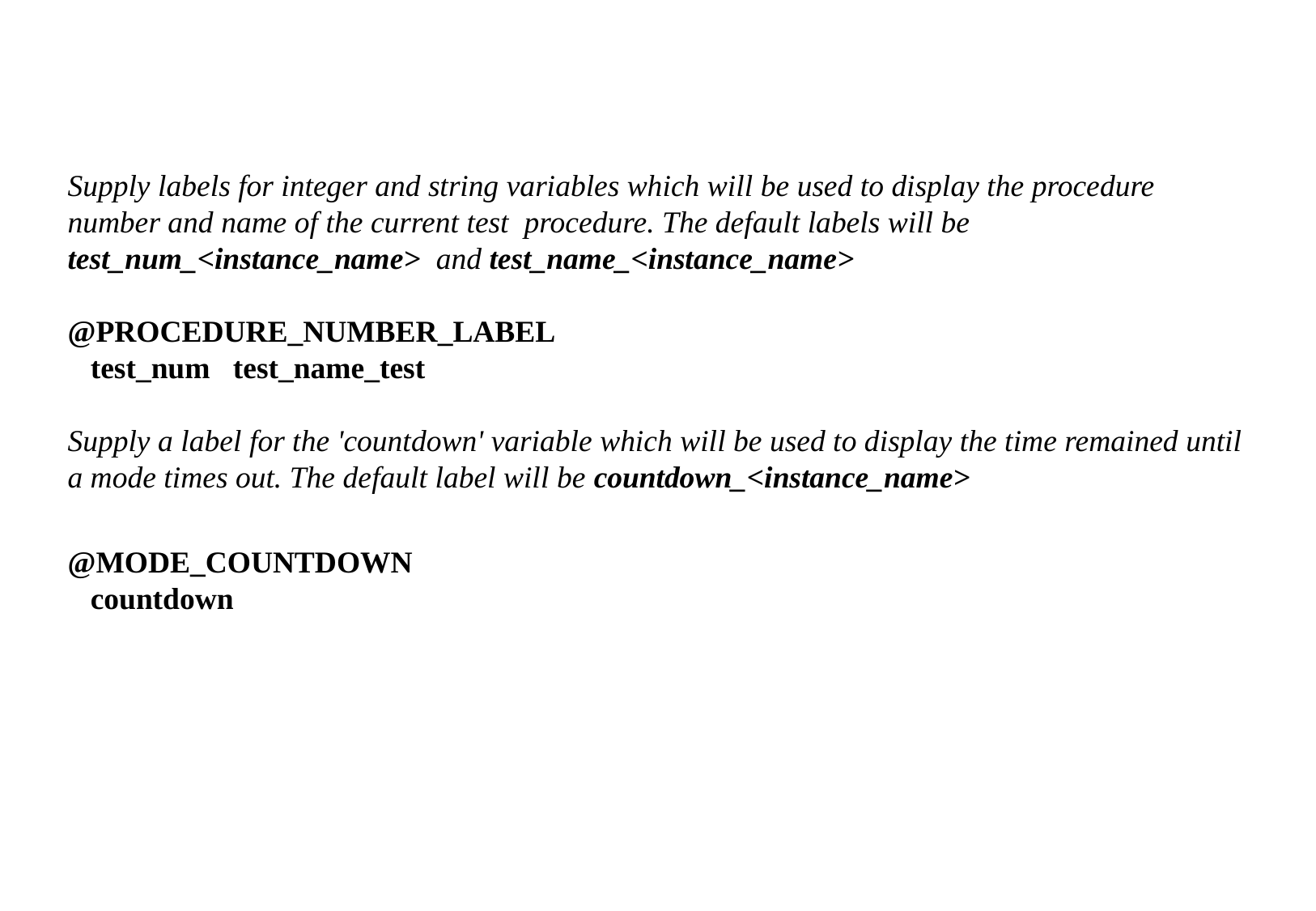

Supply labels for integer and string variables which will be used to display the procedure number and name of the current test  procedure. The default labels will be test_num_<instance_name>  and test_name_<instance_name>

@PROCEDURE_NUMBER_LABEL
   test_num   test_name_test

Supply a label for the 'countdown' variable which will be used to display the time remained until a mode times out. The default label will be countdown_<instance_name>

@MODE_COUNTDOWN
   countdown